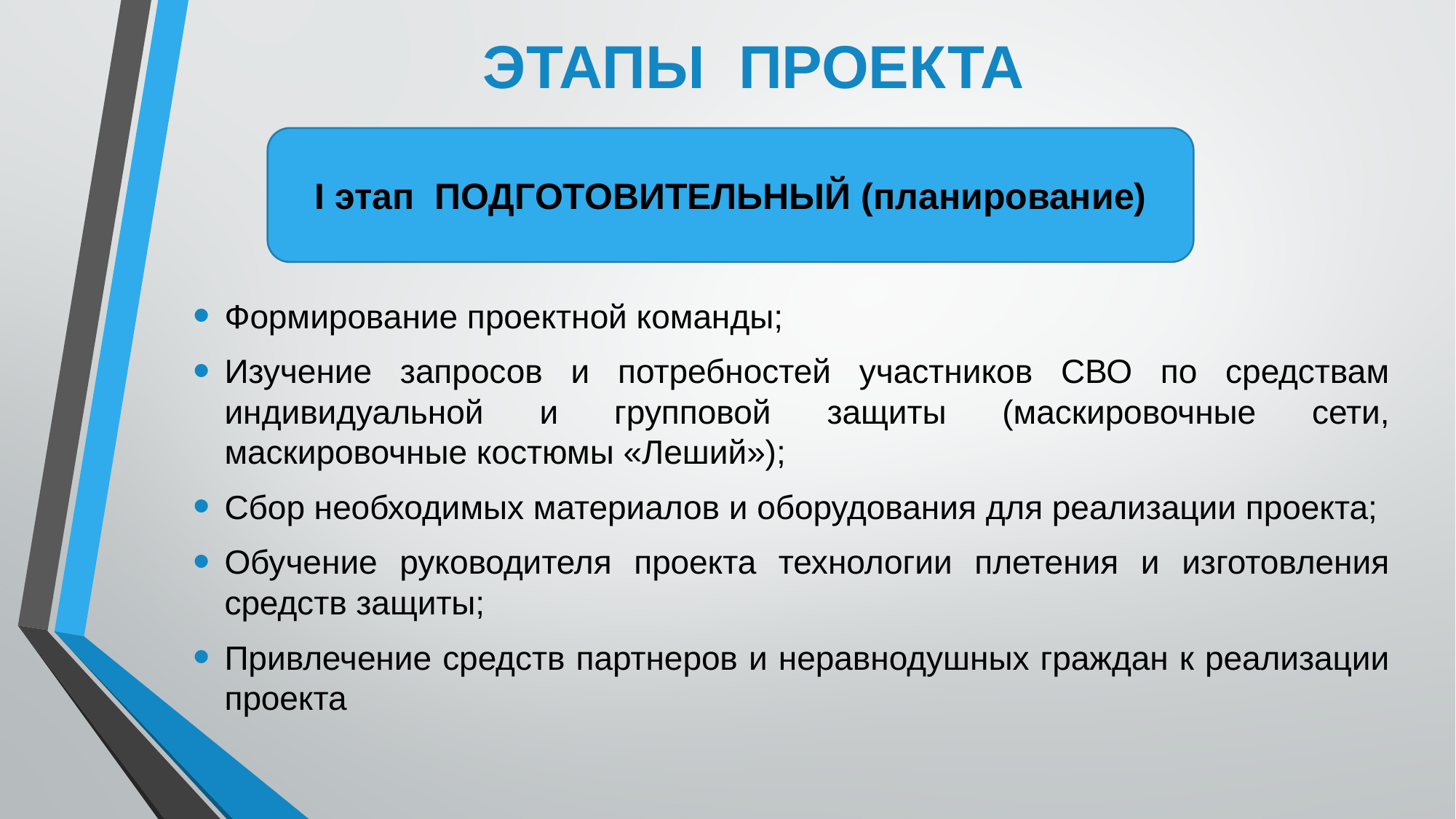

# ЭТАПЫ  ПРОЕКТА
I этап  ПОДГОТОВИТЕЛЬНЫЙ (планирование)
Формирование проектной команды;
Изучение запросов и потребностей участников СВО по средствам индивидуальной и групповой защиты (маскировочные сети, маскировочные костюмы «Леший»);
Сбор необходимых материалов и оборудования для реализации проекта;
Обучение руководителя проекта технологии плетения и изготовления средств защиты;
Привлечение средств партнеров и неравнодушных граждан к реализации проекта